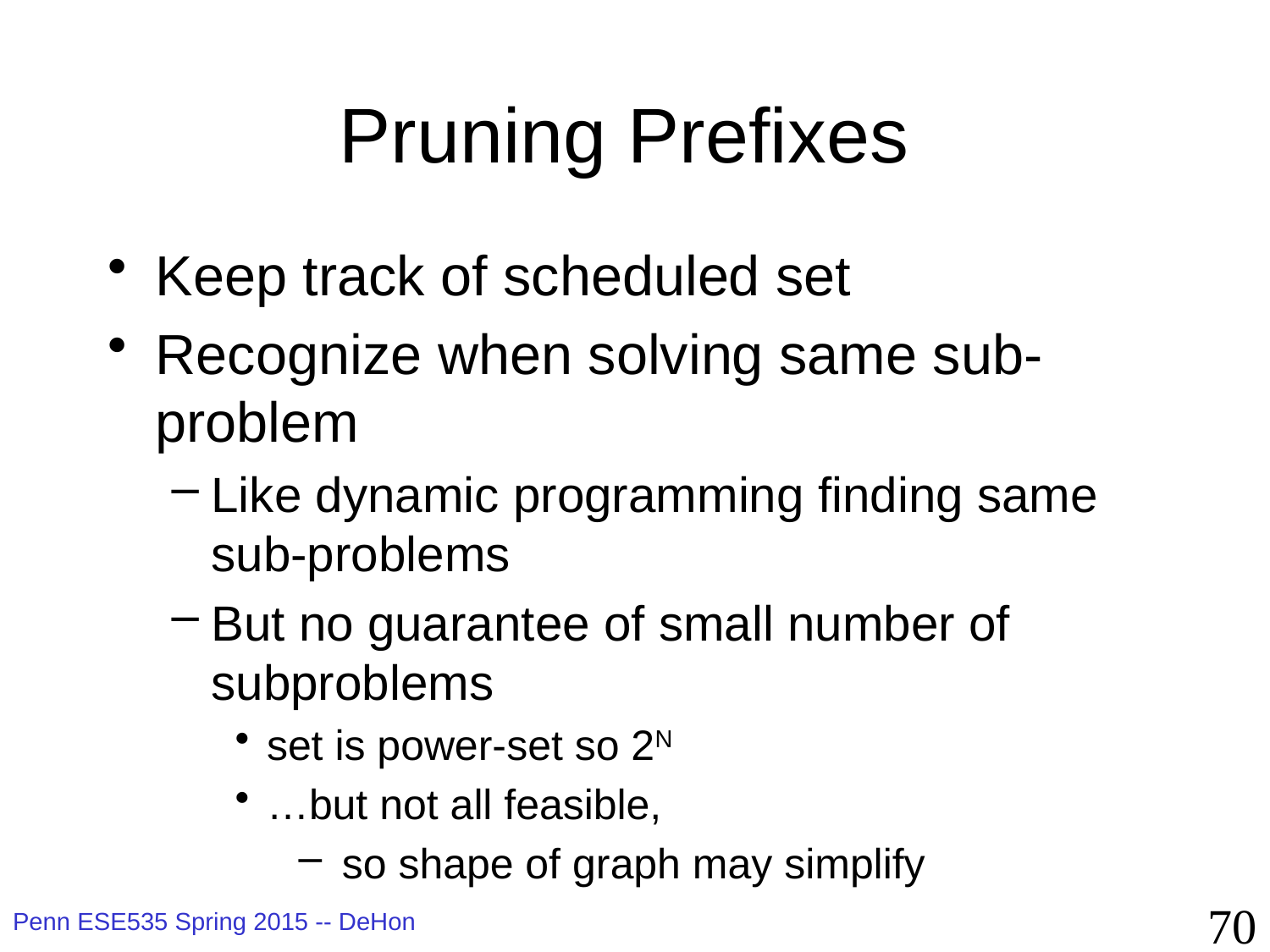

# Pruning Prefixes
Keep track of scheduled set
Recognize when solving same sub-problem
Like dynamic programming finding same sub-problems
But no guarantee of small number of subproblems
set is power-set so 2N
…but not all feasible,
 so shape of graph may simplify
70
Penn ESE535 Spring 2015 -- DeHon